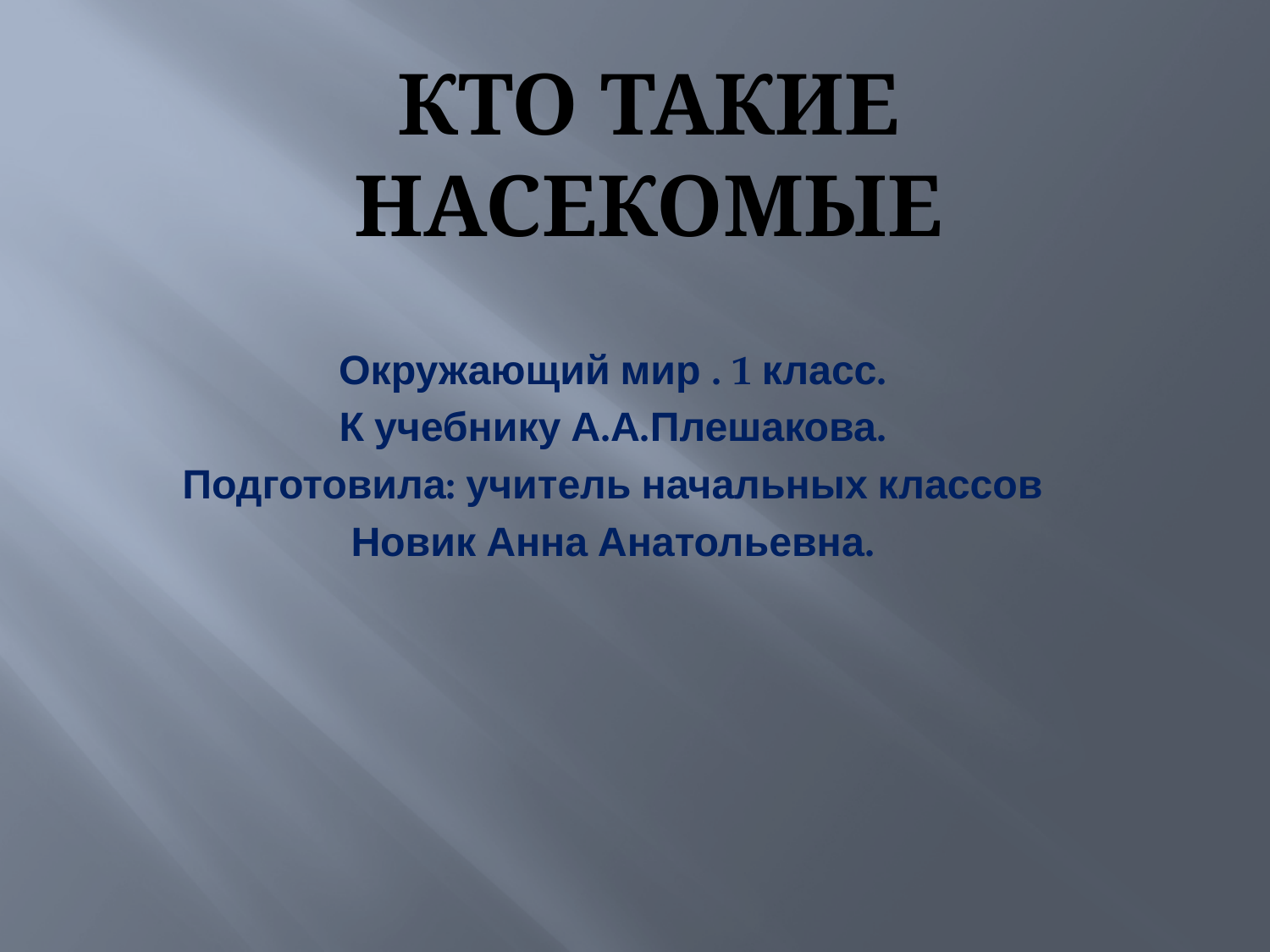

# Кто такие насекомые
Окружающий мир . 1 класс.
К учебнику А.А.Плешакова.
Подготовила: учитель начальных классов
Новик Анна Анатольевна.